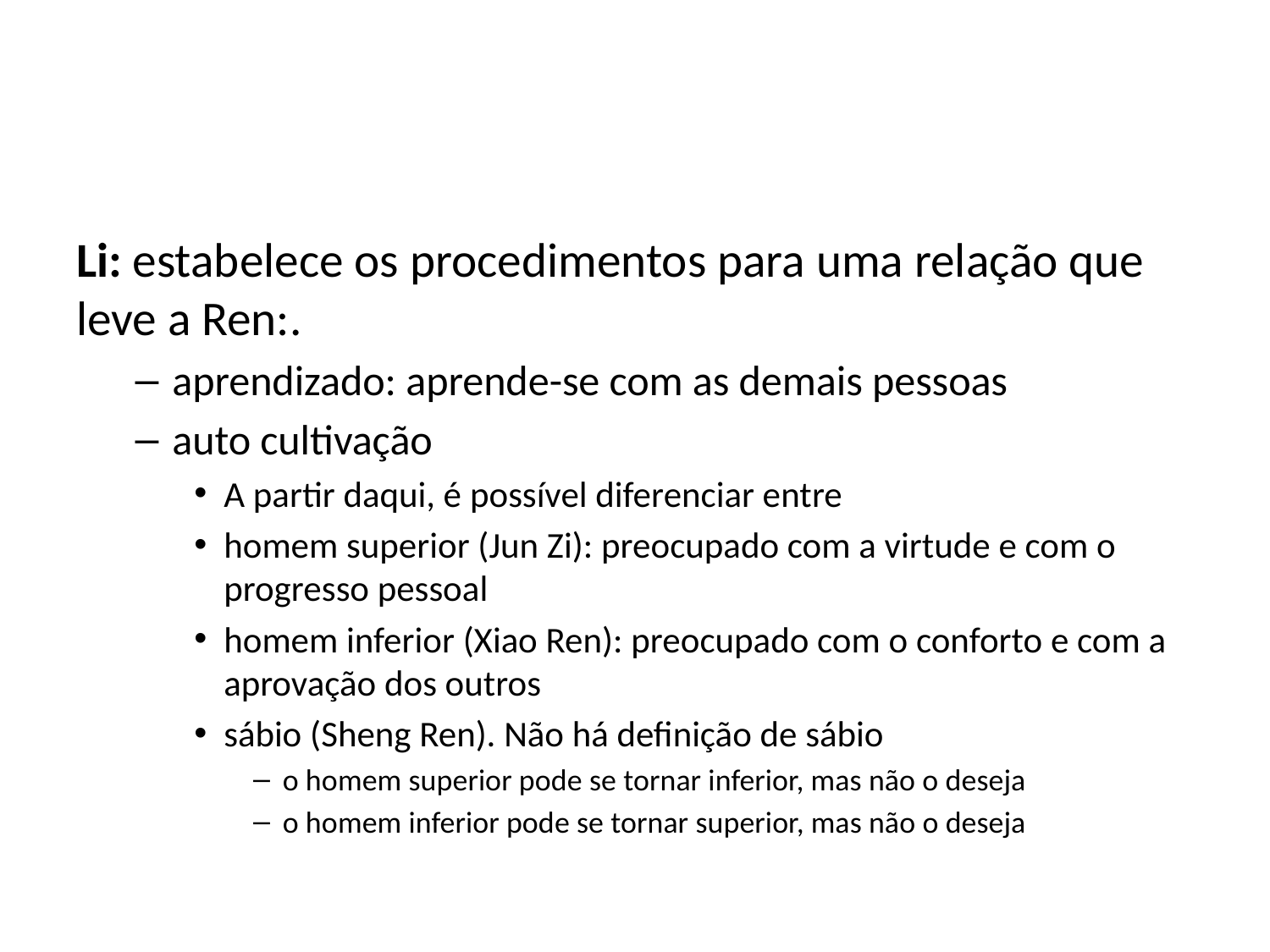

#
Li: estabelece os procedimentos para uma relação que leve a Ren:.
aprendizado: aprende-se com as demais pessoas
auto cultivação
A partir daqui, é possível diferenciar entre
homem superior (Jun Zi): preocupado com a virtude e com o progresso pessoal
homem inferior (Xiao Ren): preocupado com o conforto e com a aprovação dos outros
sábio (Sheng Ren). Não há definição de sábio
o homem superior pode se tornar inferior, mas não o deseja
o homem inferior pode se tornar superior, mas não o deseja